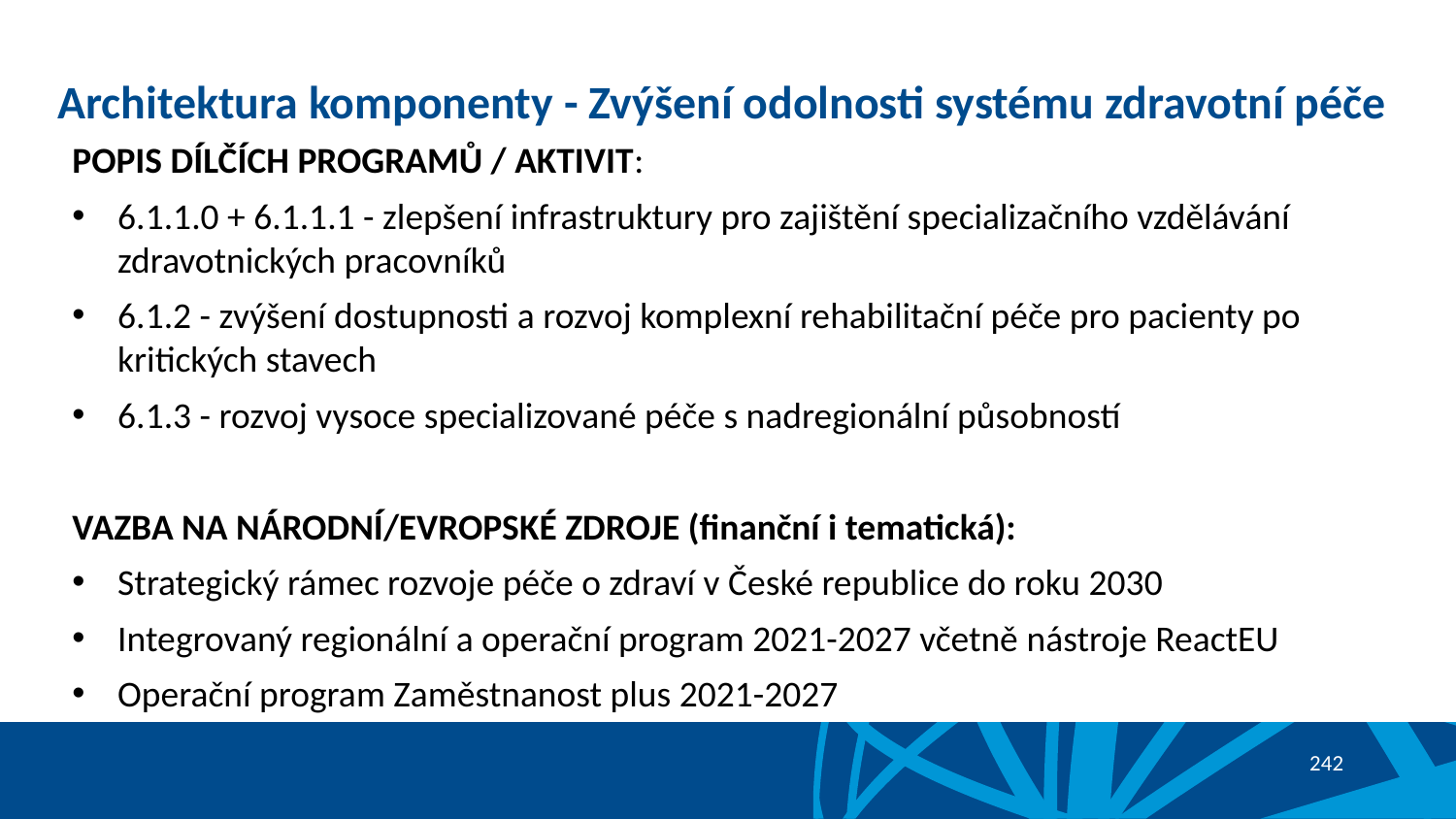

# Architektura komponenty - Zvýšení odolnosti systému zdravotní péče
POPIS DÍLČÍCH PROGRAMŮ / AKTIVIT:
6.1.1.0 + 6.1.1.1 - zlepšení infrastruktury pro zajištění specializačního vzdělávání zdravotnických pracovníků
6.1.2 - zvýšení dostupnosti a rozvoj komplexní rehabilitační péče pro pacienty po kritických stavech
6.1.3 - rozvoj vysoce specializované péče s nadregionální působností

VAZBA NA NÁRODNÍ/EVROPSKÉ ZDROJE (finanční i tematická):
Strategický rámec rozvoje péče o zdraví v České republice do roku 2030
Integrovaný regionální a operační program 2021-2027 včetně nástroje ReactEU
Operační program Zaměstnanost plus 2021-2027